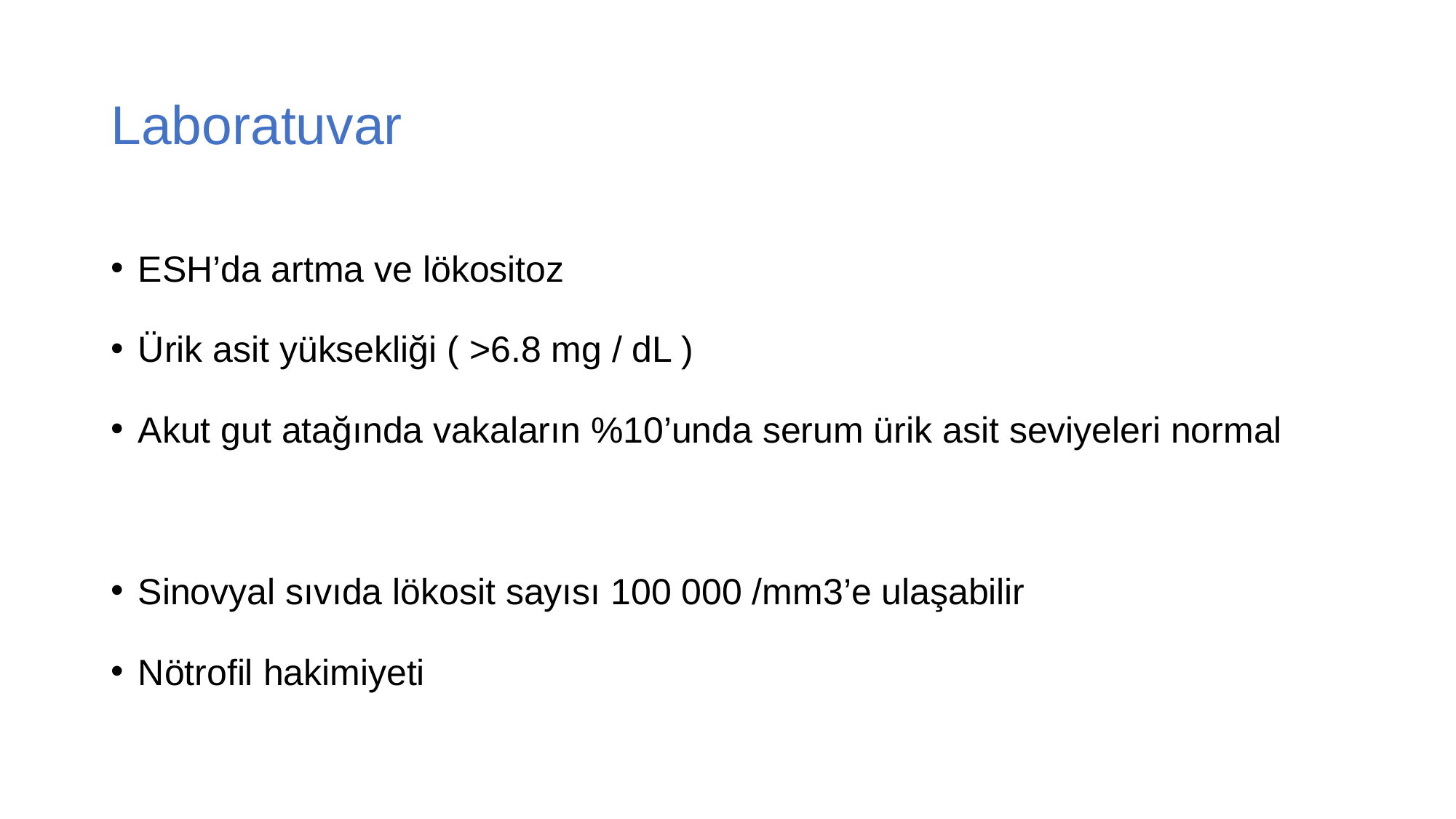

# Laboratuvar
ESH’da artma ve lökositoz
Ürik asit yüksekliği ( >6.8 mg / dL )
Akut gut atağında vakaların %10’unda serum ürik asit seviyeleri normal

Sinovyal sıvıda lökosit sayısı 100 000 /mm3’e ulaşabilir
Nötrofil hakimiyeti